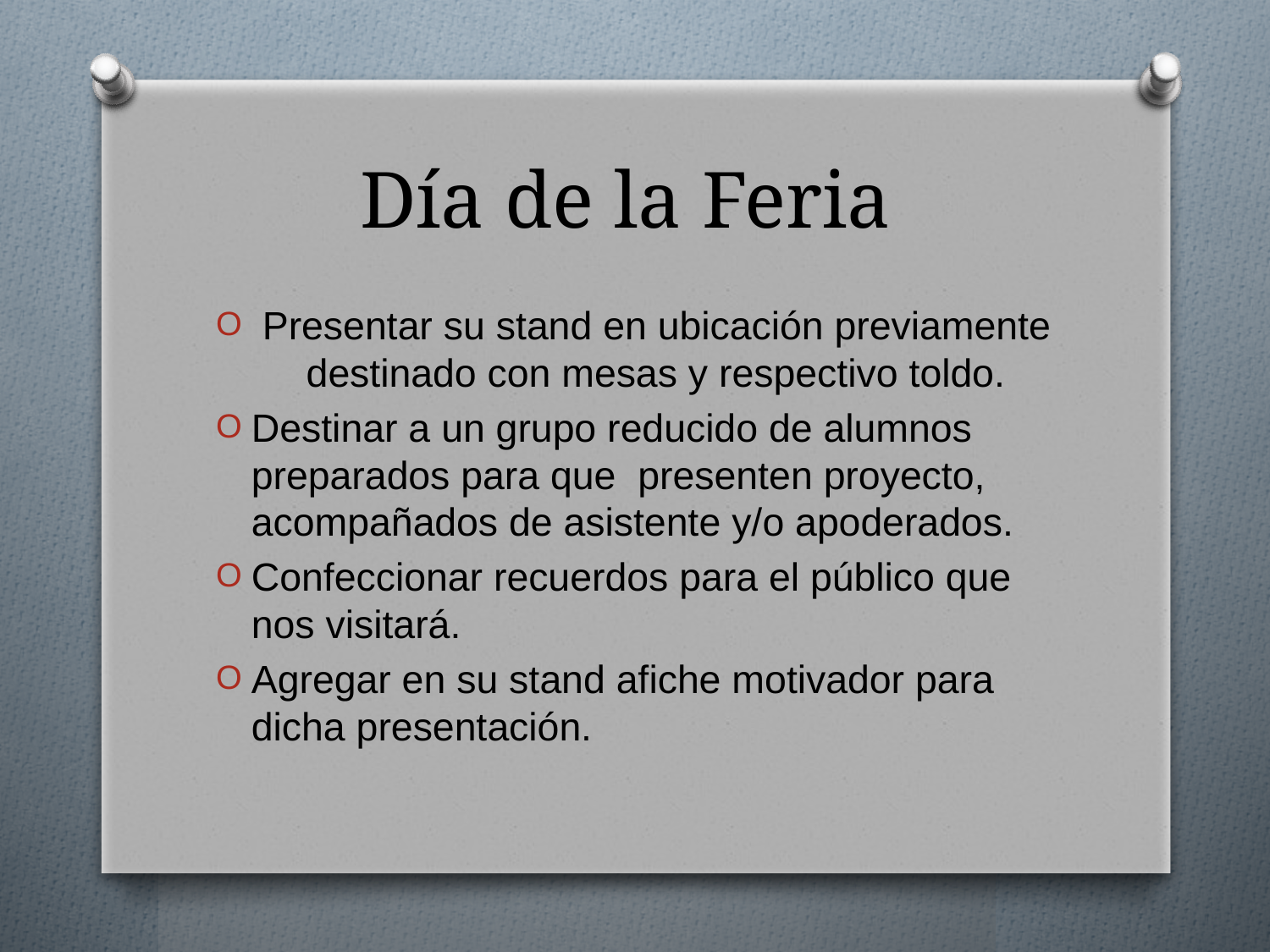

# Día de la Feria
 Presentar su stand en ubicación previamente      destinado con mesas y respectivo toldo.
Destinar a un grupo reducido de alumnos preparados para que  presenten proyecto, acompañados de asistente y/o apoderados.
Confeccionar recuerdos para el público que nos visitará.
Agregar en su stand afiche motivador para dicha presentación.